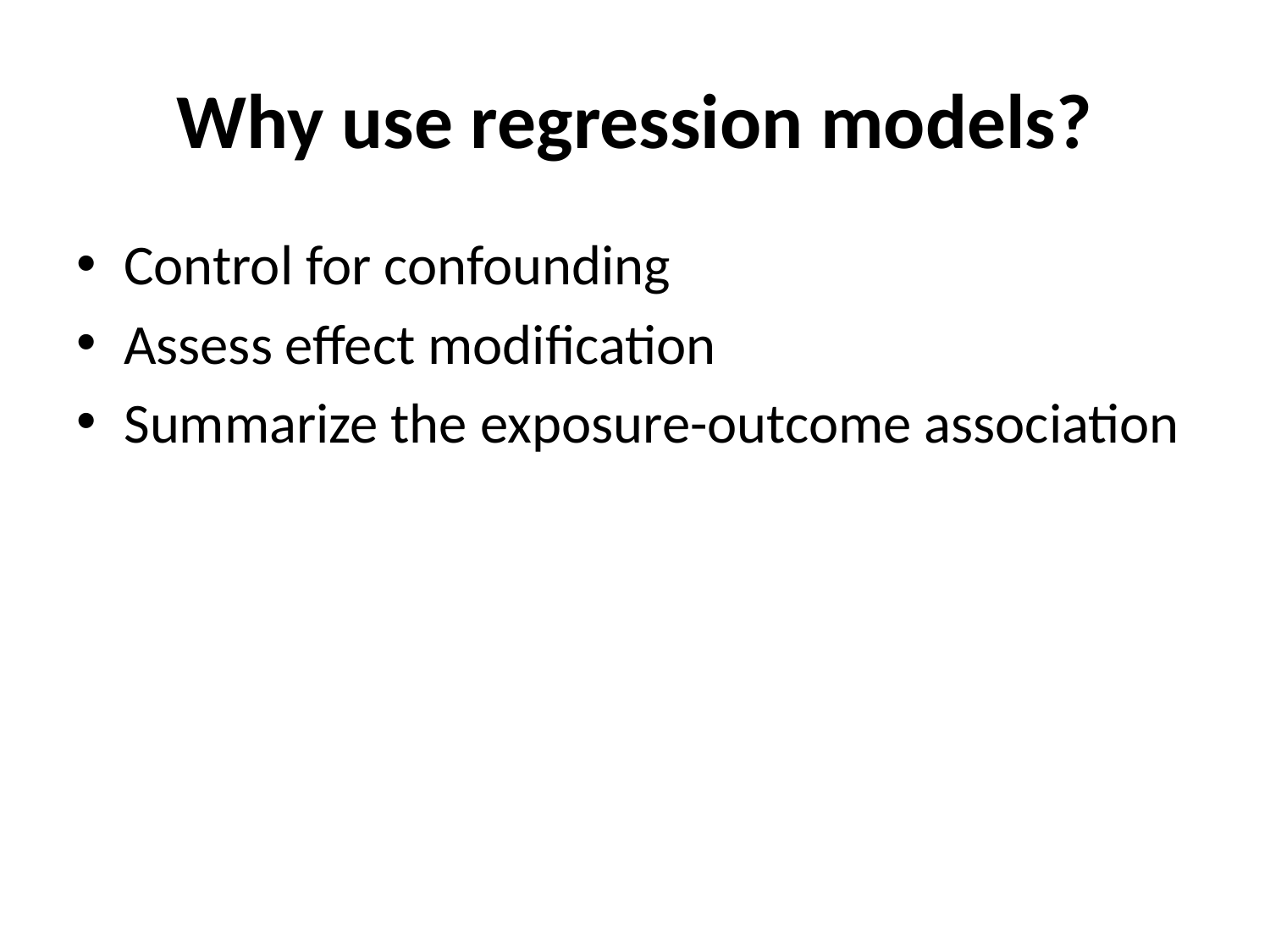

# Why use regression models?
Control for confounding
Assess effect modification
Summarize the exposure-outcome association